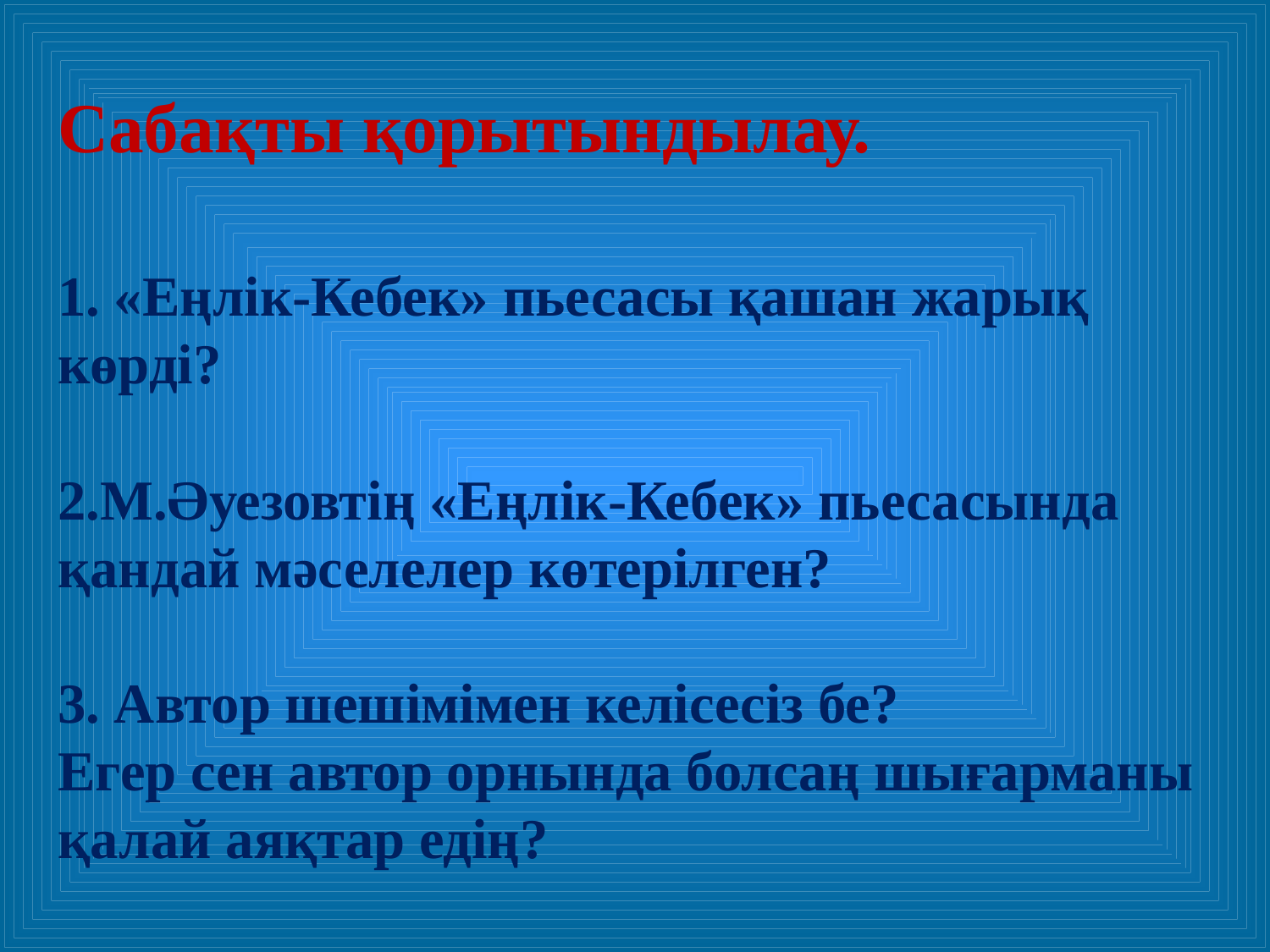

# Сабақты қорытындылау. 1. «Еңлік-Кебек» пьесасы қашан жарық көрді? 2.М.Әуезовтің «Еңлік-Кебек» пьесасында қандай мәселелер көтерілген? 3. Автор шешімімен келісесіз бе? Егер сен автор орнында болсаң шығарманы қалай аяқтар едің?